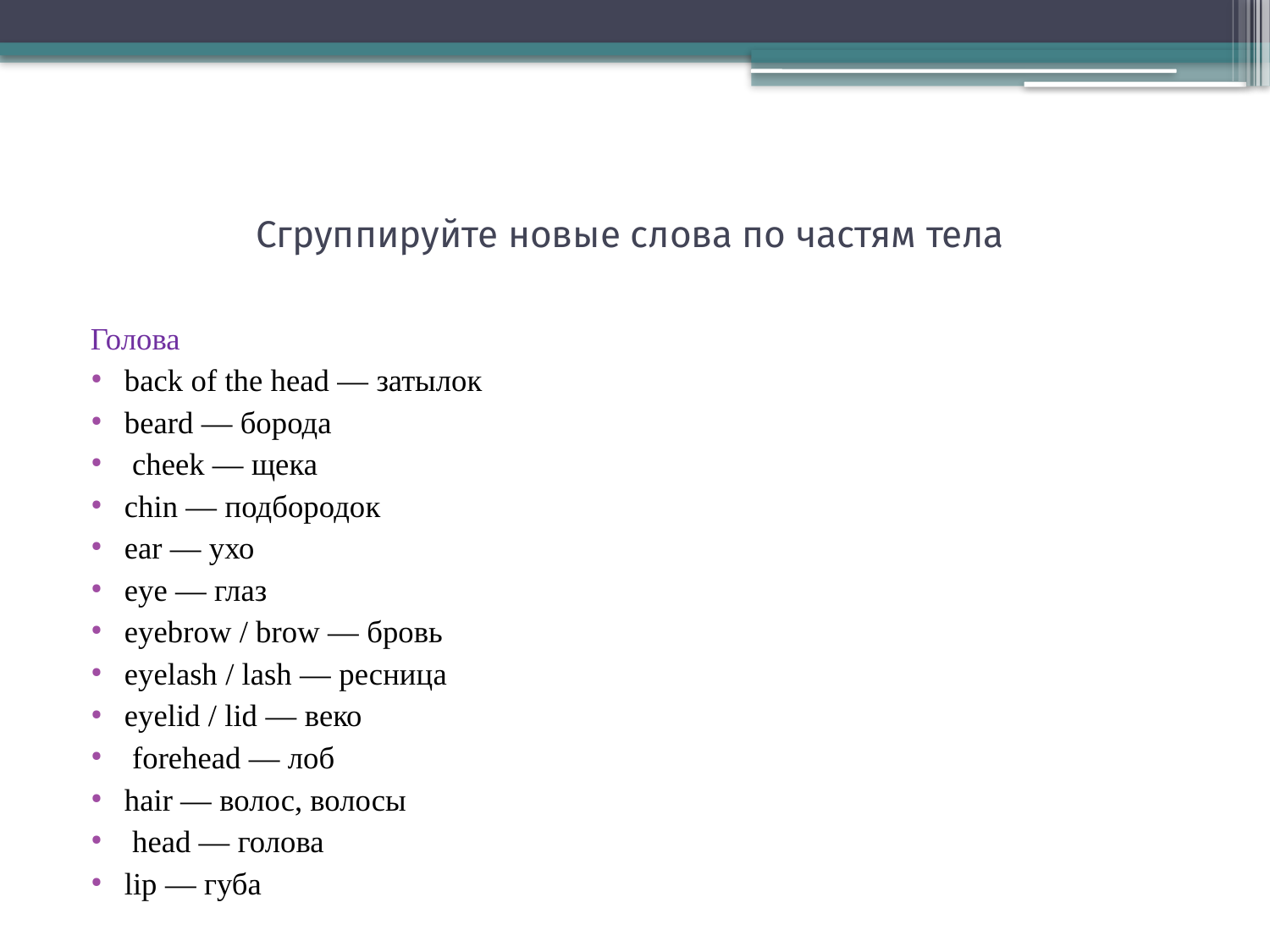

# Сгруппируйте новые слова по частям тела
Голова
back of the head — затылок
beard — борода
 cheek — щека
chin — подбородок
ear — ухо
eye — глаз
eyebrow / brow — бровь
eyelash / lash — ресница
eyelid / lid — веко
 forehead — лоб
hair — волос, волосы
 head — голова
lip — губа